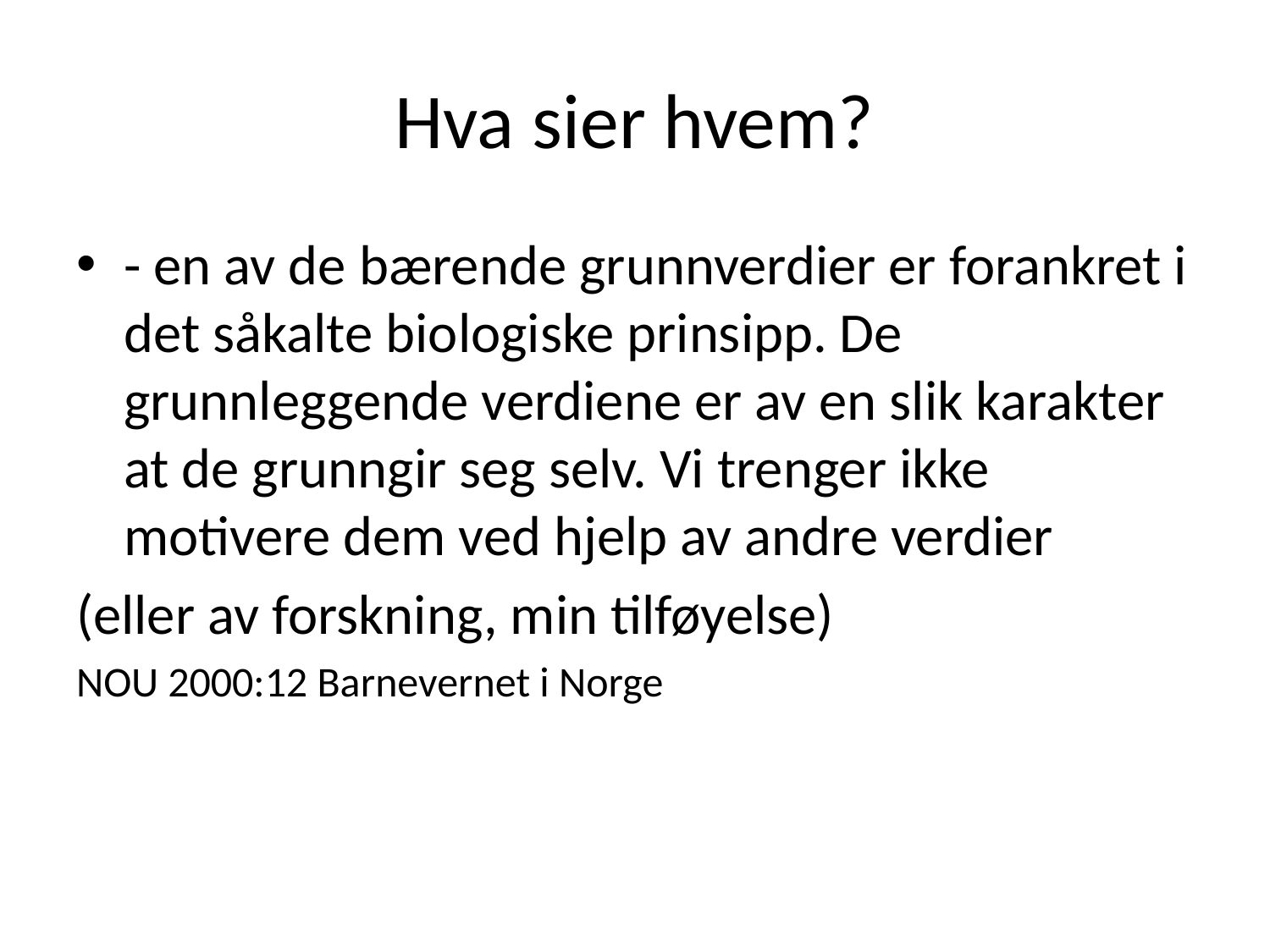

# Hva sier hvem?
- en av de bærende grunnverdier er forankret i det såkalte biologiske prinsipp. De grunnleggende verdiene er av en slik karakter at de grunngir seg selv. Vi trenger ikke motivere dem ved hjelp av andre verdier
(eller av forskning, min tilføyelse)
NOU 2000:12 Barnevernet i Norge